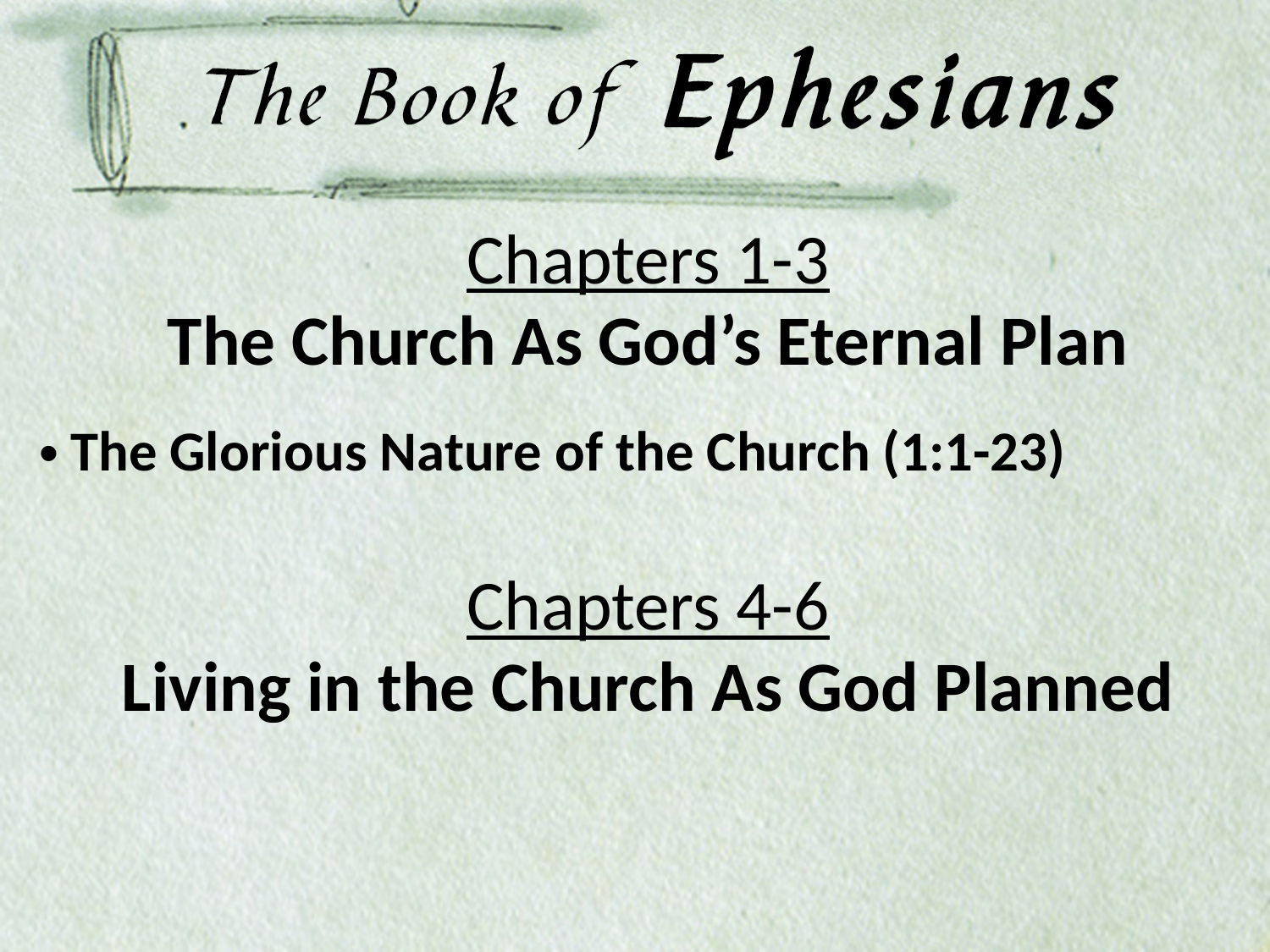

Chapters 1-3
The Church As God’s Eternal Plan

The Glorious Nature of the Church (1:1-23)

Chapters 4-6
Living in the Church As God Planned